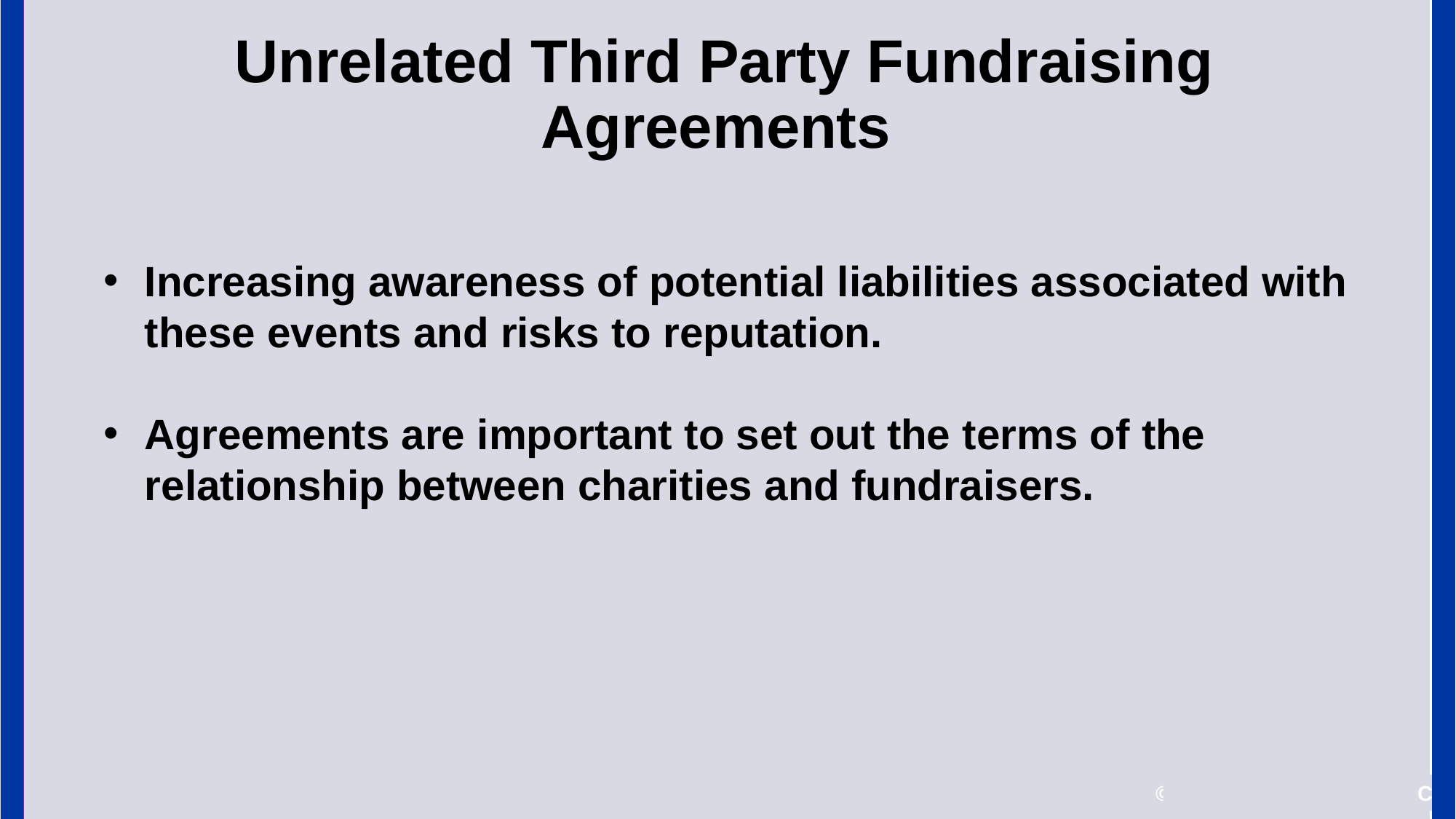

# Unrelated Third Party Fundraising Agreements

Increasing awareness of potential liabilities associated with these events and risks to reputation.

Agreements are important to set out the terms of the relationship between charities and fundraisers.

© 2017 Tennant Lubell, LLC